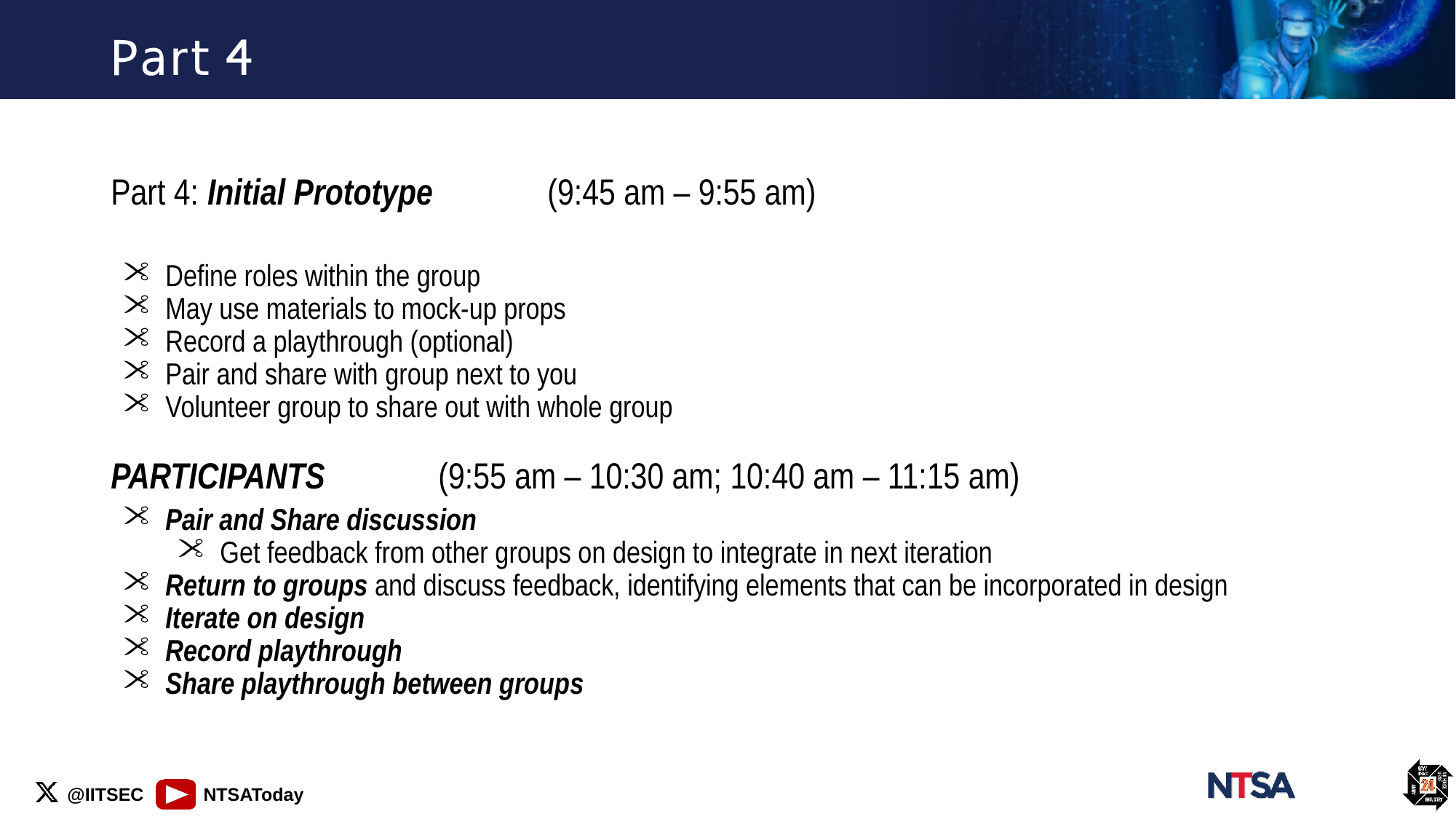

# Part 4
Part 4: Initial Prototype		(9:45 am – 9:55 am)

Define roles within the group
May use materials to mock-up props
Record a playthrough (optional)
Pair and share with group next to you
Volunteer group to share out with whole group

PARTICIPANTS		(9:55 am – 10:30 am; 10:40 am – 11:15 am)
Pair and Share discussion
Get feedback from other groups on design to integrate in next iteration
Return to groups and discuss feedback, identifying elements that can be incorporated in design
Iterate on design
Record playthrough
Share playthrough between groups